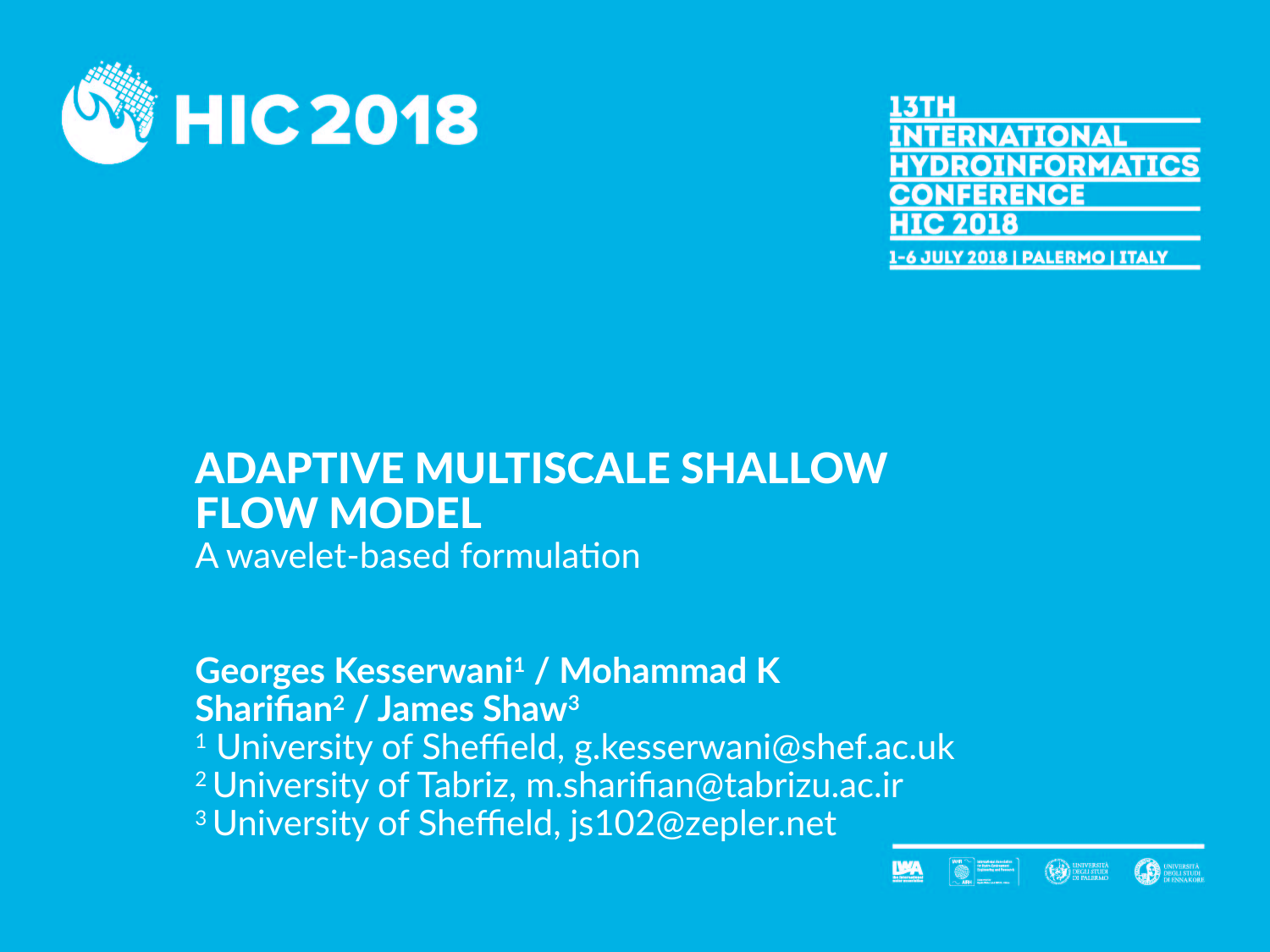

ADAPTIVE MULTISCALE SHALLOW FLOW MODEL
A wavelet-based formulation
Georges Kesserwani1 / Mohammad K Sharifian2 / James Shaw3
1 University of Sheffield, g.kesserwani@shef.ac.uk
2 University of Tabriz, m.sharifian@tabrizu.ac.ir
3 University of Sheffield, js102@zepler.net